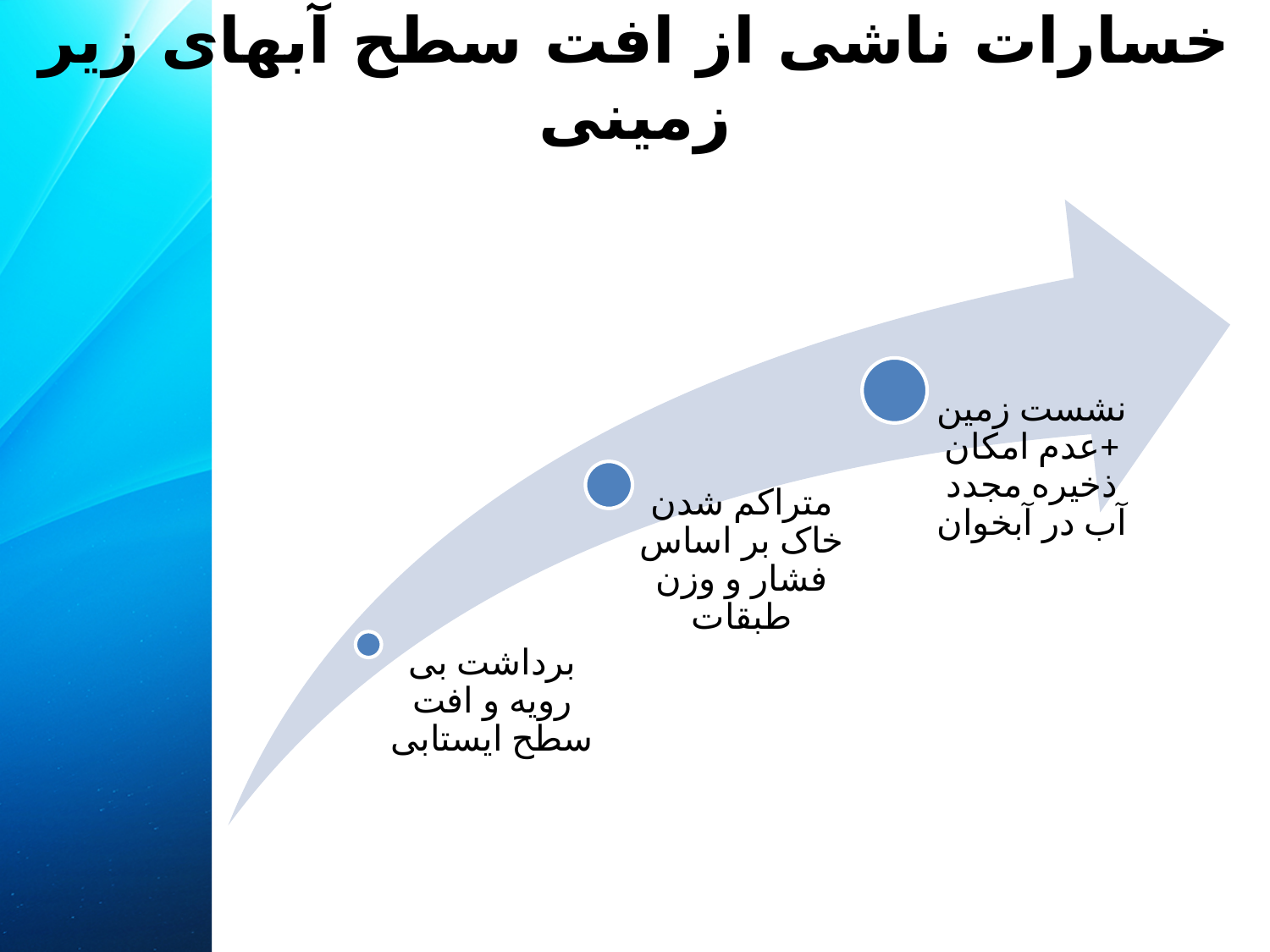

# خسارات ناشی از افت سطح آبهای زیر زمینی
برداشت بی رویه و افت سطح ایستابی
متراکم شدن خاک بر اساس فشار و وزن طبقات
نشست زمین +عدم امکان ذخیره مجدد آب در آبخوان